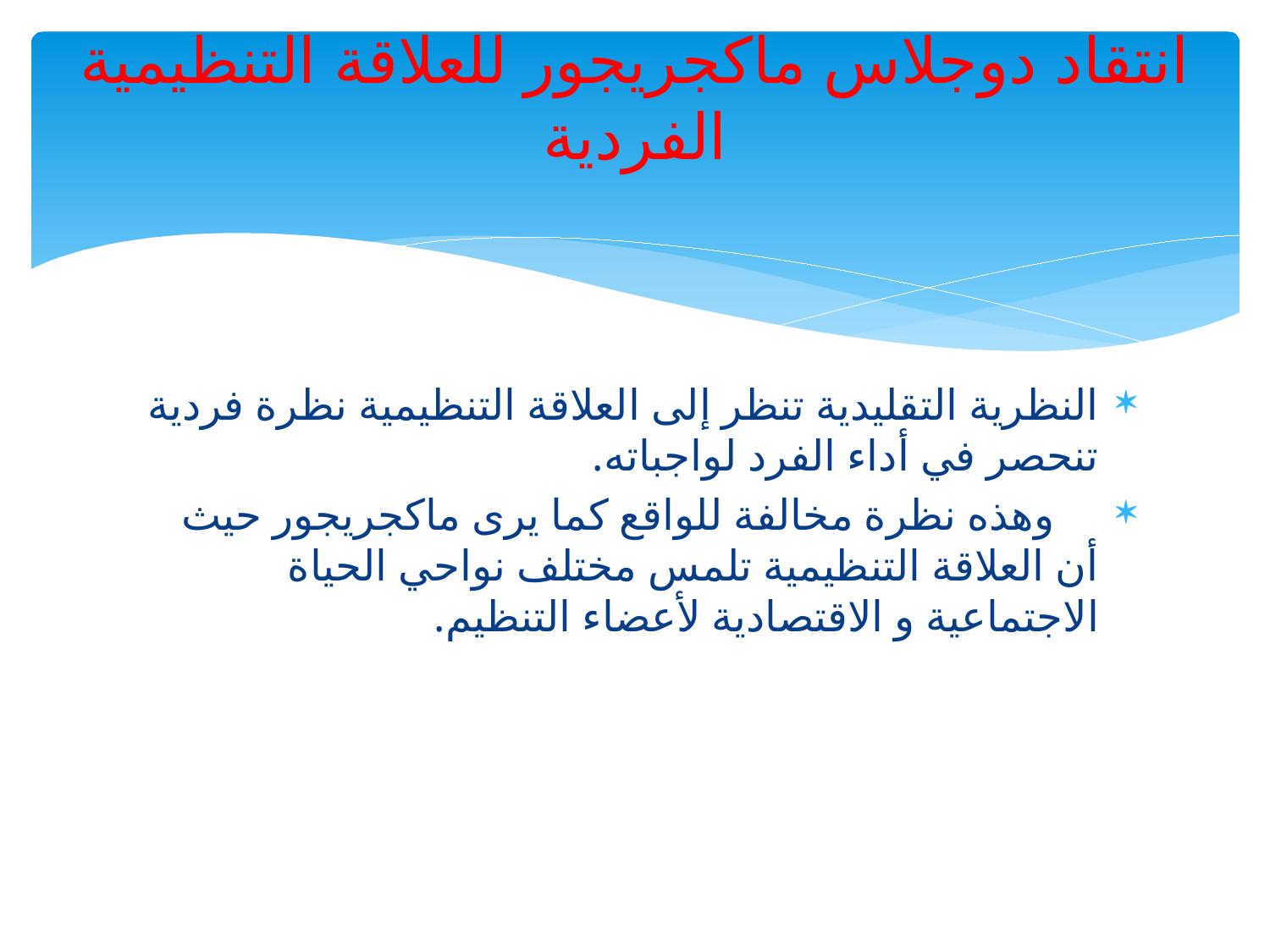

# انتقاد دوجلاس ماكجريجور للعلاقة التنظيمية الفردية
النظرية التقليدية تنظر إلى العلاقة التنظيمية نظرة فردية تنحصر في أداء الفرد لواجباته.
    وهذه نظرة مخالفة للواقع كما يرى ماكجريجور حيث أن العلاقة التنظيمية تلمس مختلف نواحي الحياة الاجتماعية و الاقتصادية لأعضاء التنظيم.